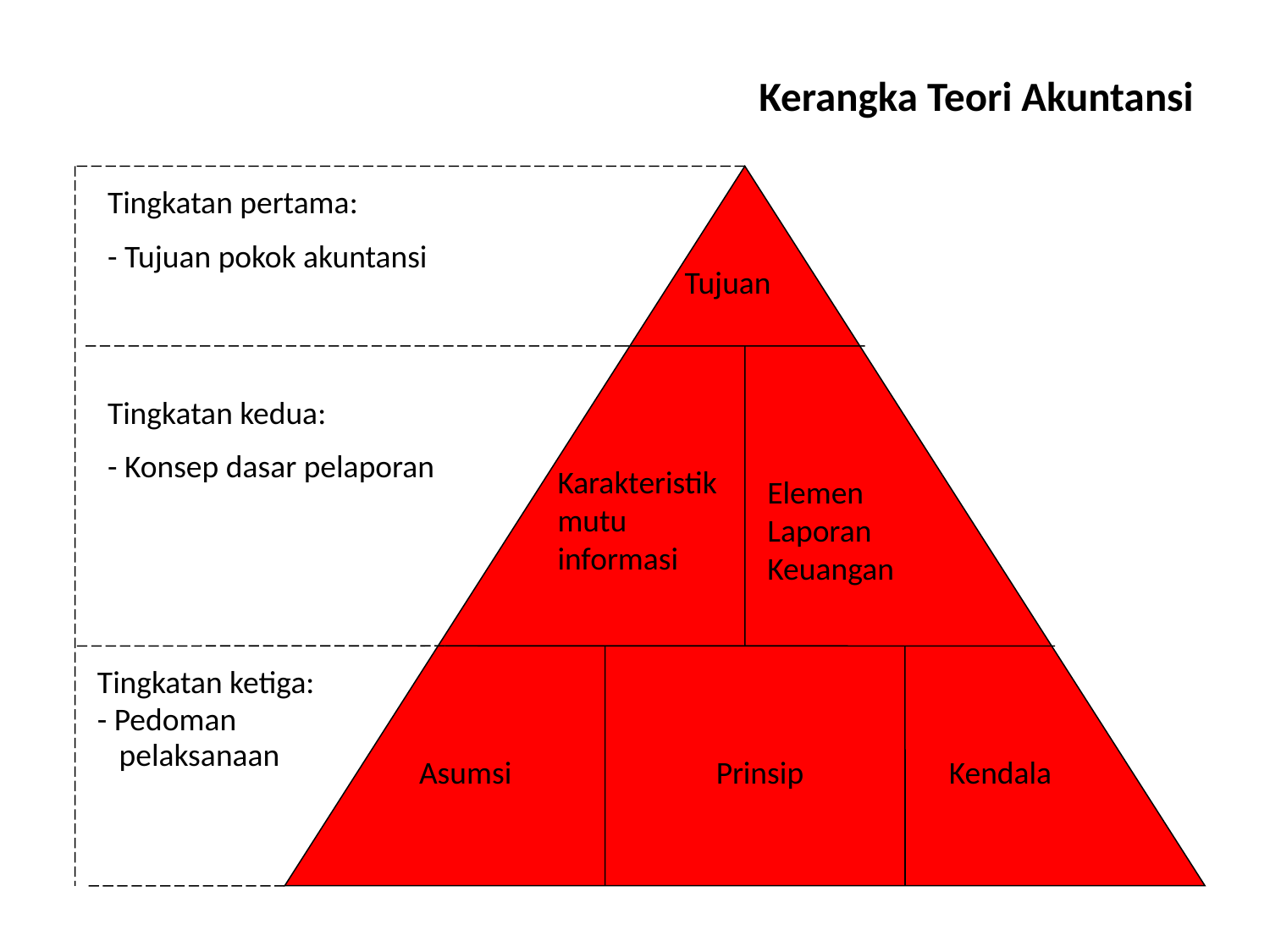

# Kerangka Teori Akuntansi

Tingkatan pertama:
- Tujuan pokok akuntansi
 Tujuan

Tingkatan kedua:
- Konsep dasar pelaporan
Karakteristik mutu informasi
Elemen Laporan Keuangan

Tingkatan ketiga:
- Pedoman
   pelaksanaan
   Asumsi
Prinsip
   Kendala